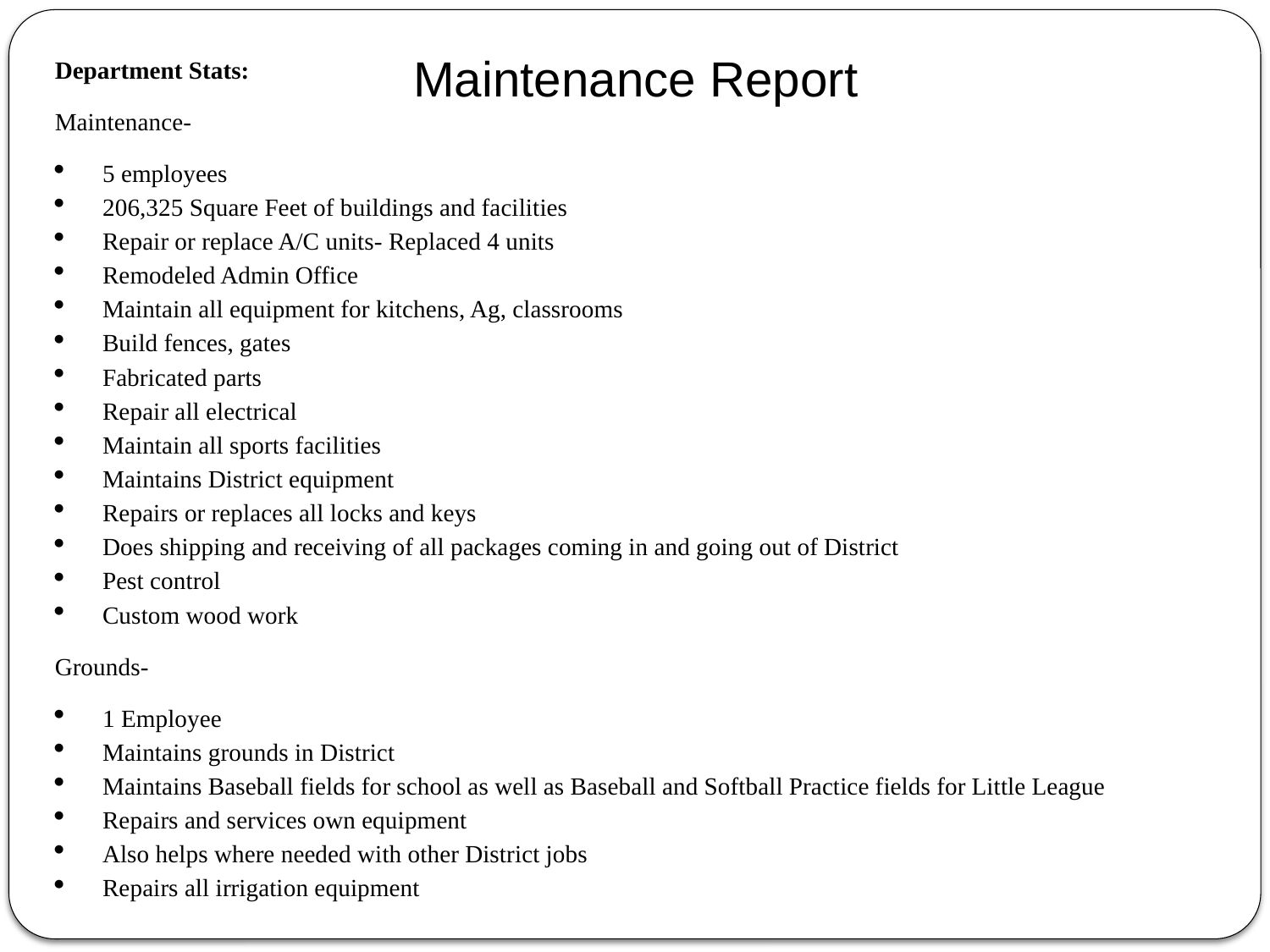

Maintenance Report
Department Stats:
Maintenance-
5 employees
206,325 Square Feet of buildings and facilities
Repair or replace A/C units- Replaced 4 units
Remodeled Admin Office
Maintain all equipment for kitchens, Ag, classrooms
Build fences, gates
Fabricated parts
Repair all electrical
Maintain all sports facilities
Maintains District equipment
Repairs or replaces all locks and keys
Does shipping and receiving of all packages coming in and going out of District
Pest control
Custom wood work
Grounds-
1 Employee
Maintains grounds in District
Maintains Baseball fields for school as well as Baseball and Softball Practice fields for Little League
Repairs and services own equipment
Also helps where needed with other District jobs
Repairs all irrigation equipment